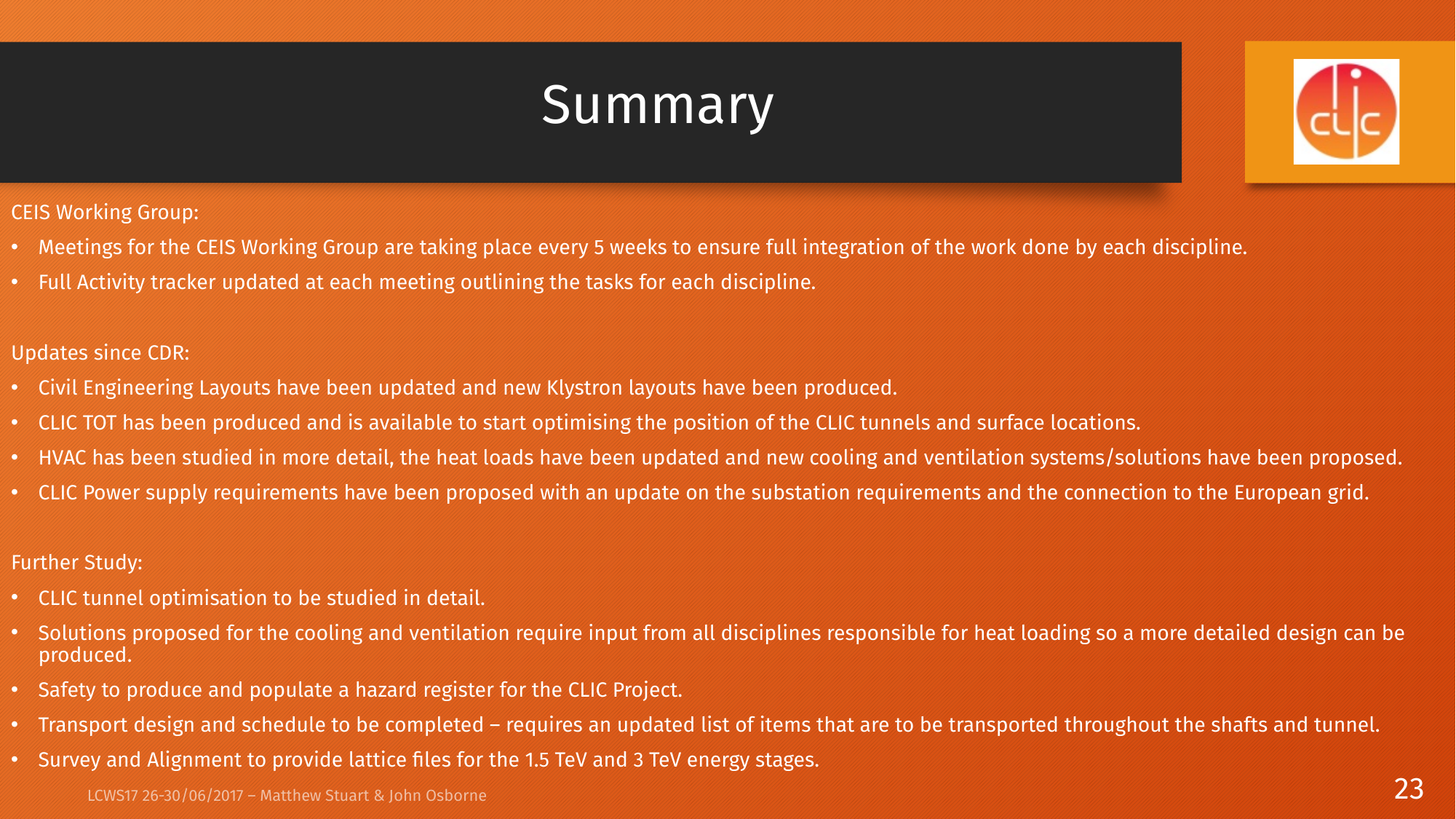

Summary
CEIS Working Group:
Meetings for the CEIS Working Group are taking place every 5 weeks to ensure full integration of the work done by each discipline.
Full Activity tracker updated at each meeting outlining the tasks for each discipline.

Updates since CDR:
Civil Engineering Layouts have been updated and new Klystron layouts have been produced.
CLIC TOT has been produced and is available to start optimising the position of the CLIC tunnels and surface locations.
HVAC has been studied in more detail, the heat loads have been updated and new cooling and ventilation systems/solutions have been proposed.
CLIC Power supply requirements have been proposed with an update on the substation requirements and the connection to the European grid.

Further Study:
CLIC tunnel optimisation to be studied in detail.
Solutions proposed for the cooling and ventilation require input from all disciplines responsible for heat loading so a more detailed design can be produced.
Safety to produce and populate a hazard register for the CLIC Project.
Transport design and schedule to be completed – requires an updated list of items that are to be transported throughout the shafts and tunnel.
Survey and Alignment to provide lattice files for the 1.5 TeV and 3 TeV energy stages.

23
LCWS17 26-30/06/2017 – Matthew Stuart & John Osborne